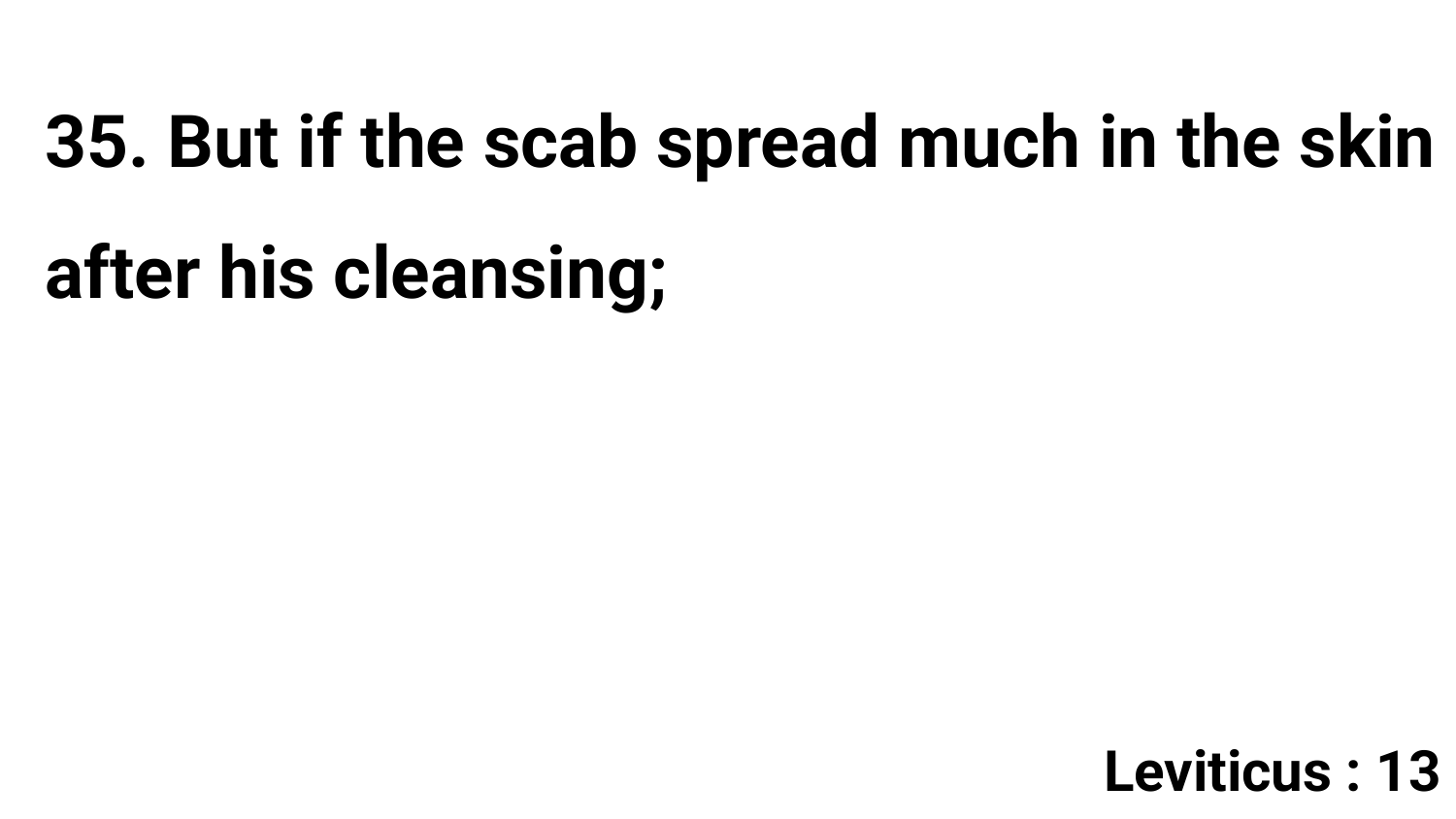

35. But if the scab spread much in the skin after his cleansing;
Leviticus : 13